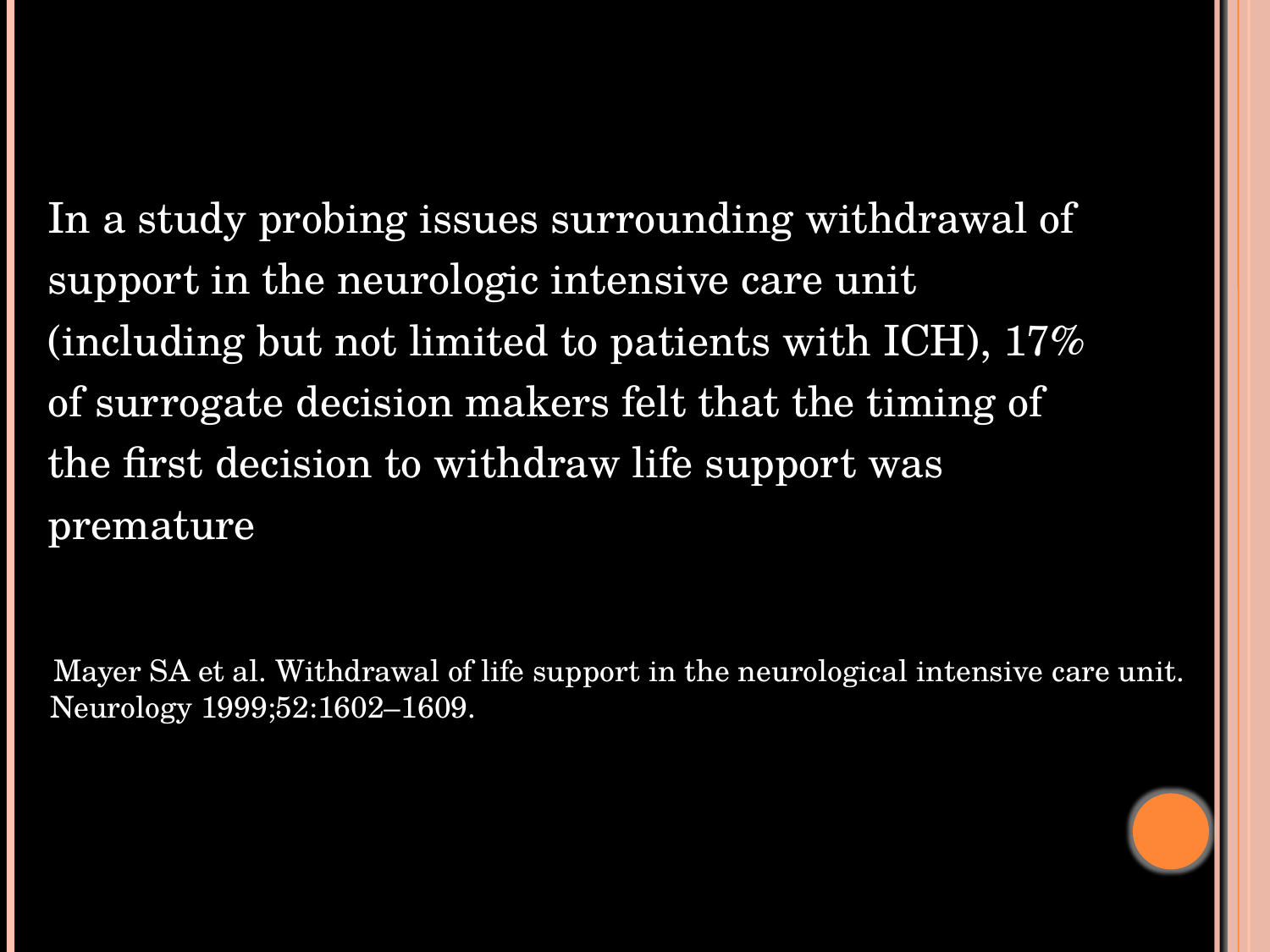

In a study probing issues surrounding withdrawal of
   support in the neurologic intensive care unit
   (including but not limited to patients with ICH), 17%
   of surrogate decision makers felt that the timing of
   the first decision to withdraw life support was
   premature

     Mayer SA et al. Withdrawal of life support in the neurological intensive care unit. Neurology 1999;52:1602–1609.